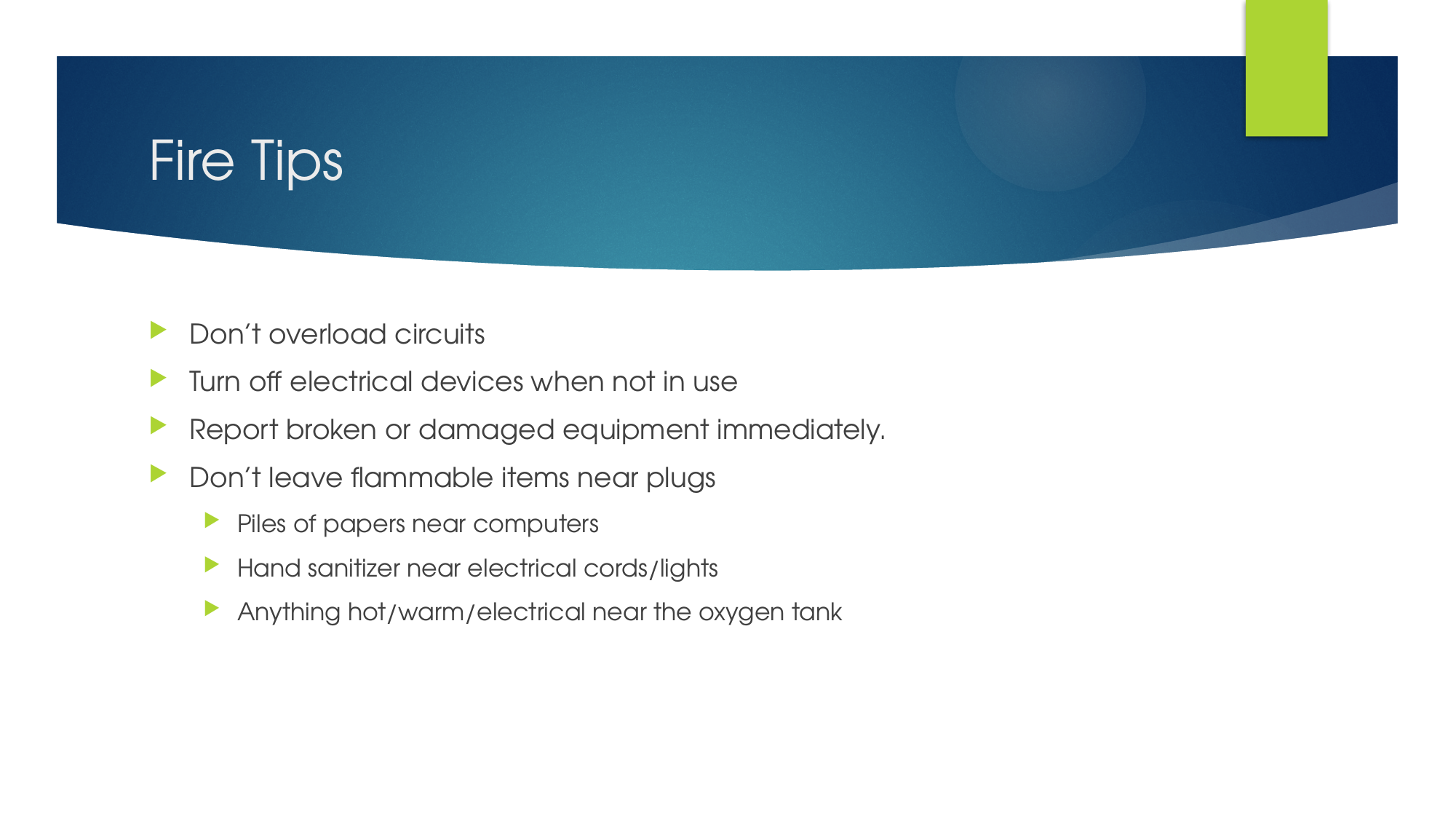

# Fire Tips
Don’t overload circuits
Turn off electrical devices when not in use
Report broken or damaged equipment immediately.
Don’t leave flammable items near plugs
Piles of papers near computers
Hand sanitizer near electrical cords/lights
Anything hot/warm/electrical near the oxygen tank